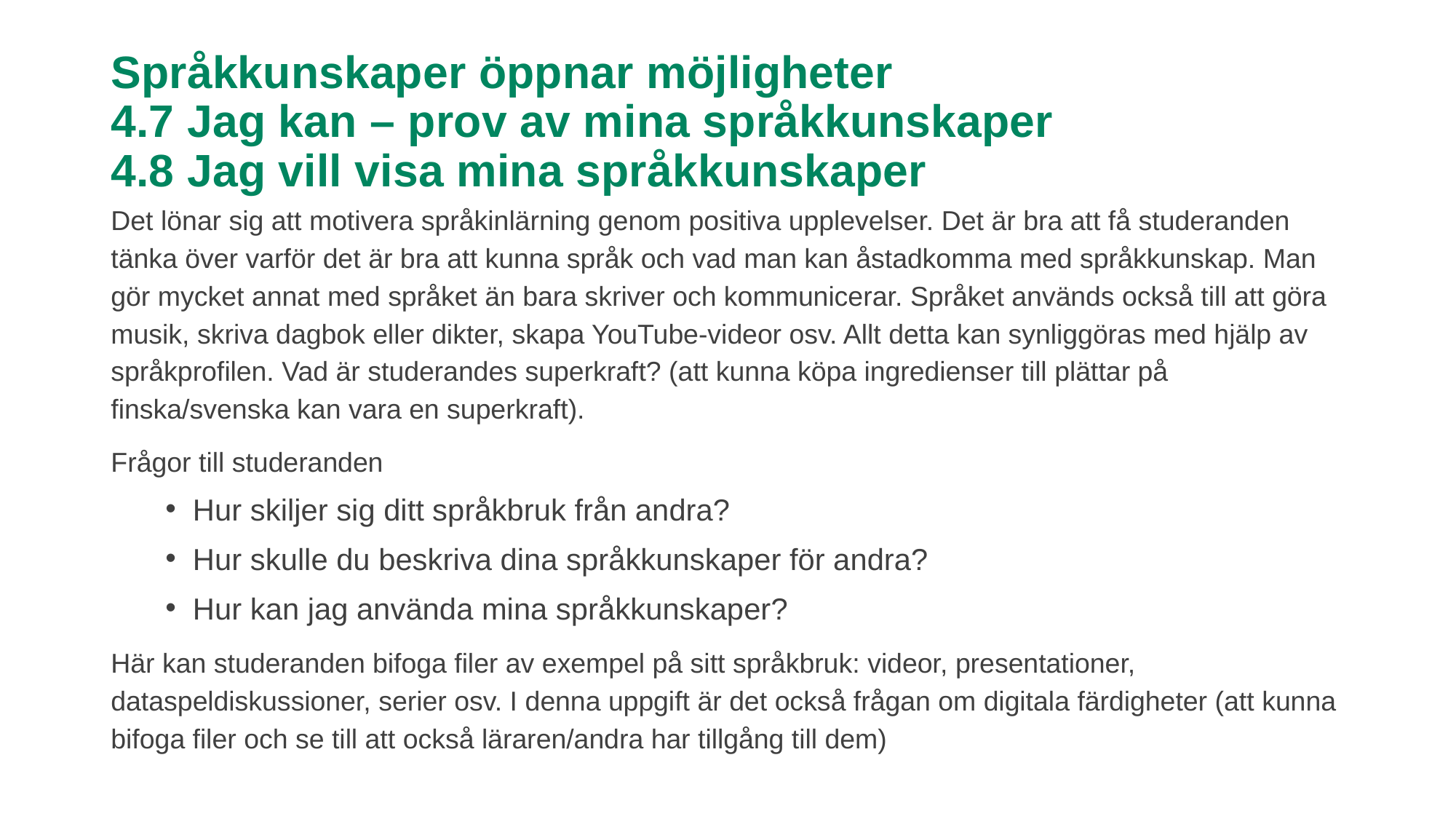

# Språkkunskaper öppnar möjligheter 4.7 Jag kan – prov av mina språkkunskaper 4.8 Jag vill visa mina språkkunskaper
Det lönar sig att motivera språkinlärning genom positiva upplevelser. Det är bra att få studeranden tänka över varför det är bra att kunna språk och vad man kan åstadkomma med språkkunskap. Man gör mycket annat med språket än bara skriver och kommunicerar. Språket används också till att göra musik, skriva dagbok eller dikter, skapa YouTube-videor osv. Allt detta kan synliggöras med hjälp av språkprofilen. Vad är studerandes superkraft? (att kunna köpa ingredienser till plättar på finska/svenska kan vara en superkraft).
Frågor till studeranden
Hur skiljer sig ditt språkbruk från andra?
Hur skulle du beskriva dina språkkunskaper för andra?
Hur kan jag använda mina språkkunskaper?
Här kan studeranden bifoga filer av exempel på sitt språkbruk: videor, presentationer, dataspeldiskussioner, serier osv. I denna uppgift är det också frågan om digitala färdigheter (att kunna bifoga filer och se till att också läraren/andra har tillgång till dem)